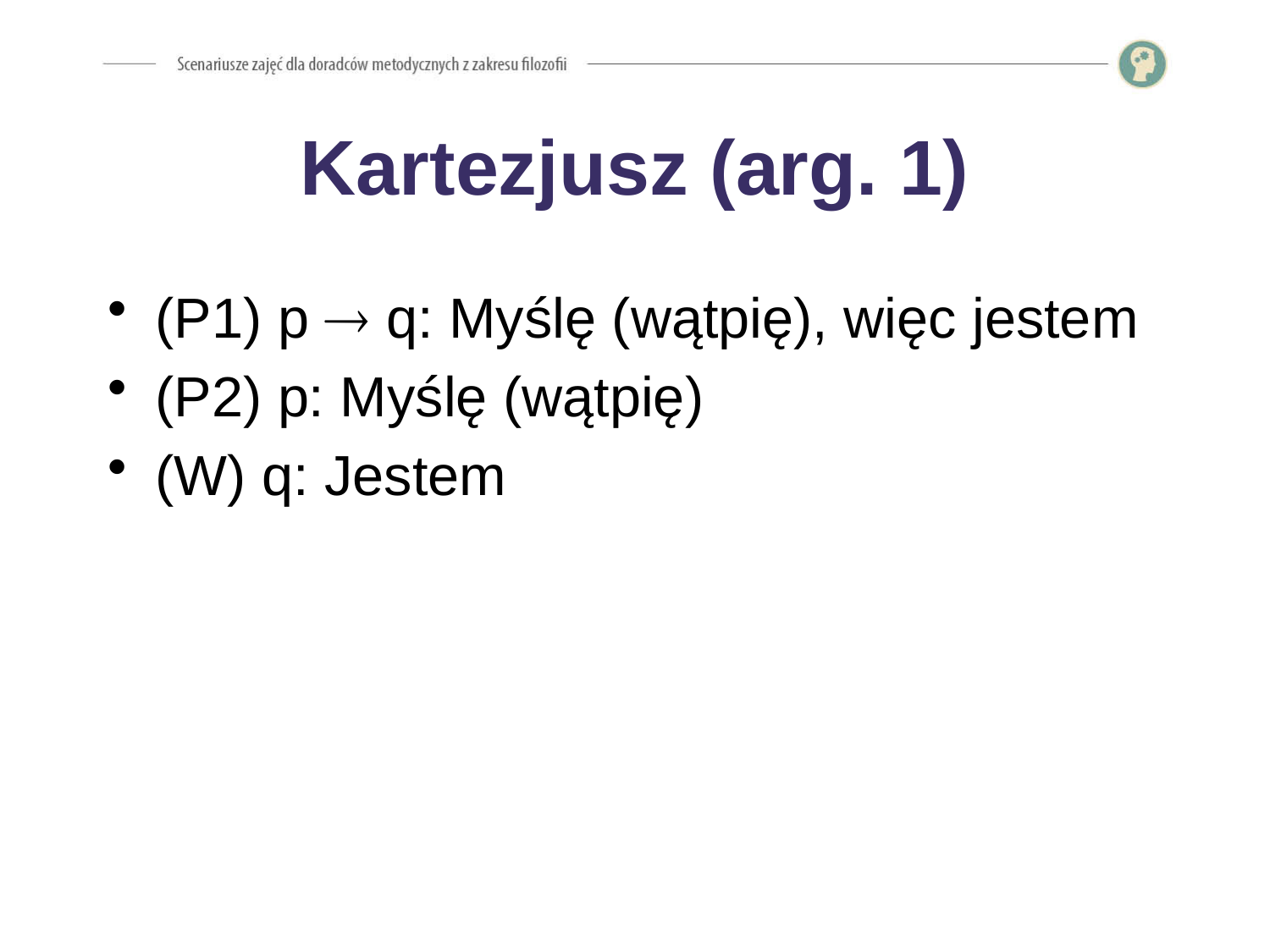

# Kartezjusz (arg. 1)
(P1) p → q: Myślę (wątpię), więc jestem
(P2) p: Myślę (wątpię)
(W) q: Jestem